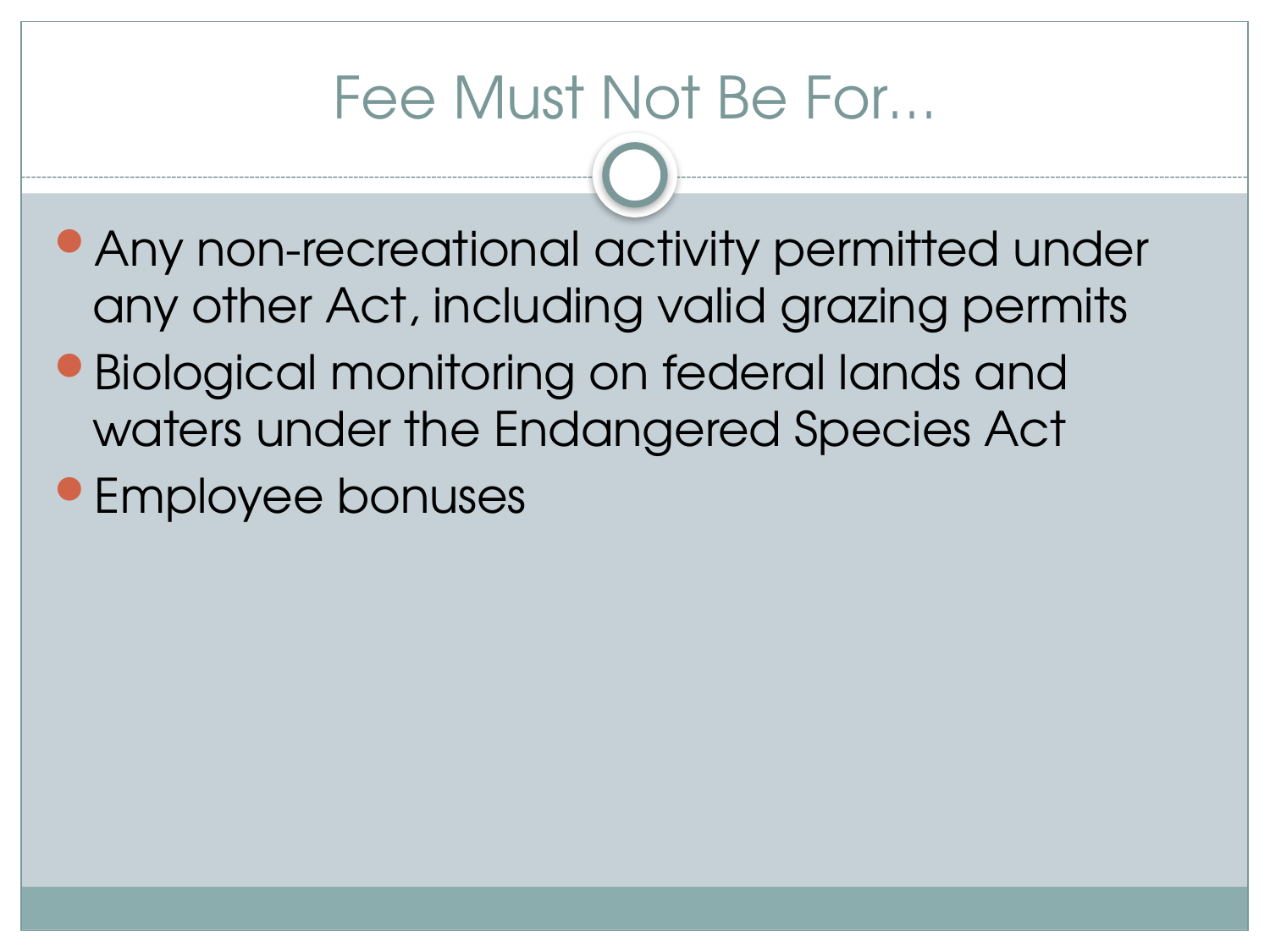

# Fee Must Not Be For…
Any non-recreational activity permitted under any other Act, including valid grazing permits
Biological monitoring on federal lands and waters under the Endangered Species Act
Employee bonuses